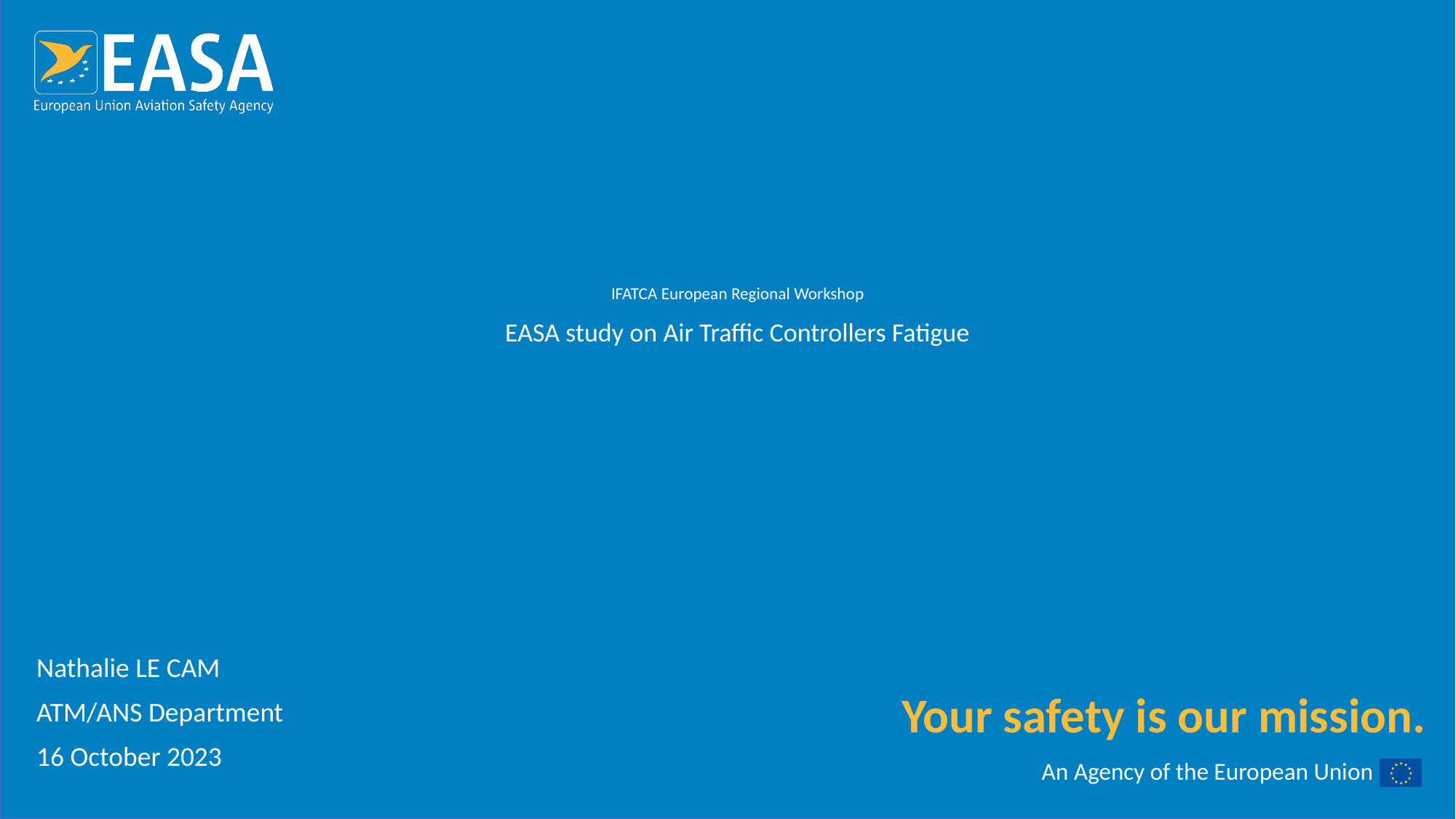

# IFATCA European Regional Workshop EASA study on Air Traffic Controllers Fatigue
Nathalie LE CAM
ATM/ANS Department
16 October 2023